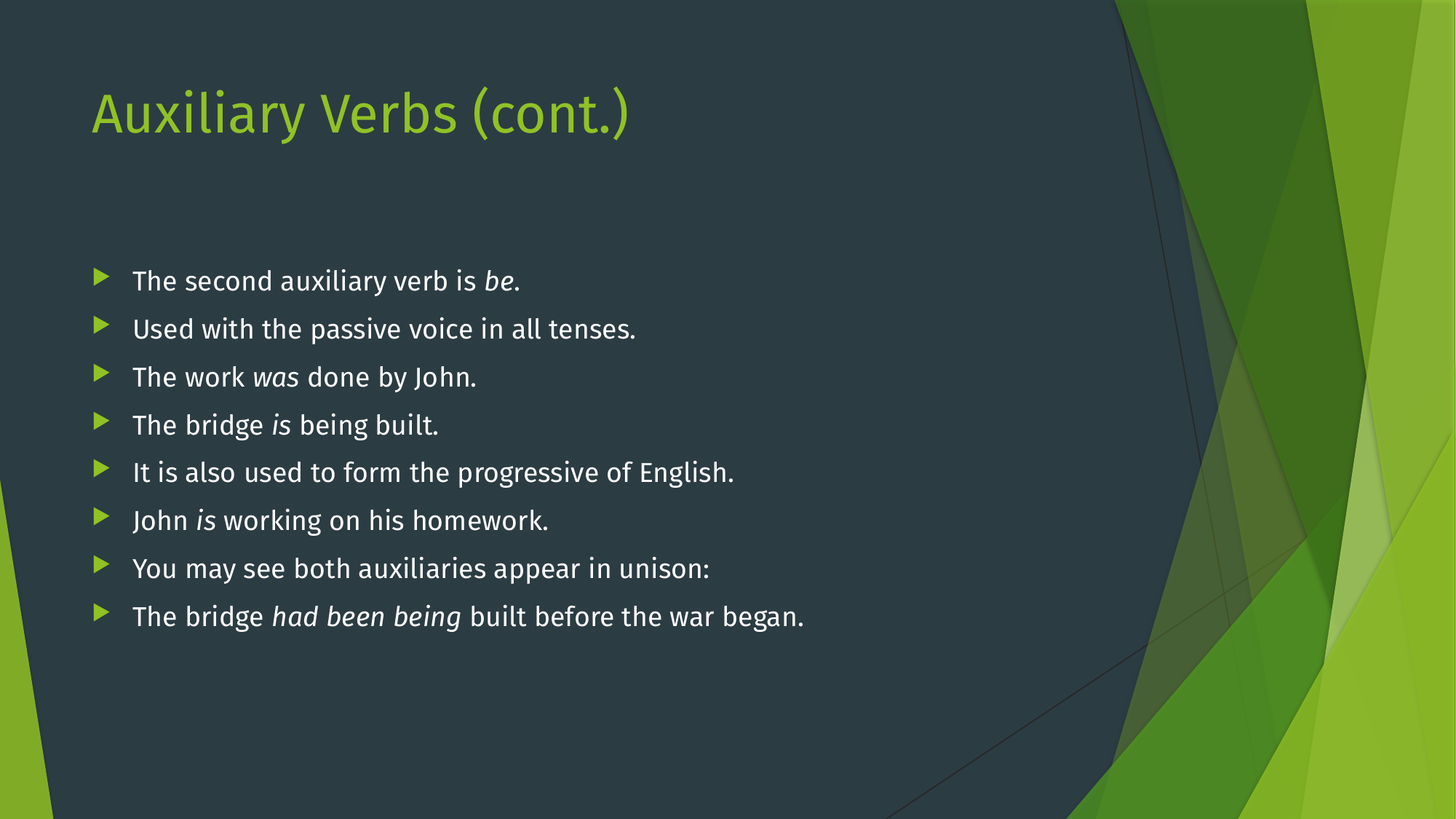

# Auxiliary Verbs (cont.)
The second auxiliary verb is be.
Used with the passive voice in all tenses.
The work was done by John.
The bridge is being built.
It is also used to form the progressive of English.
John is working on his homework.
You may see both auxiliaries appear in unison:
The bridge had been being built before the war began.